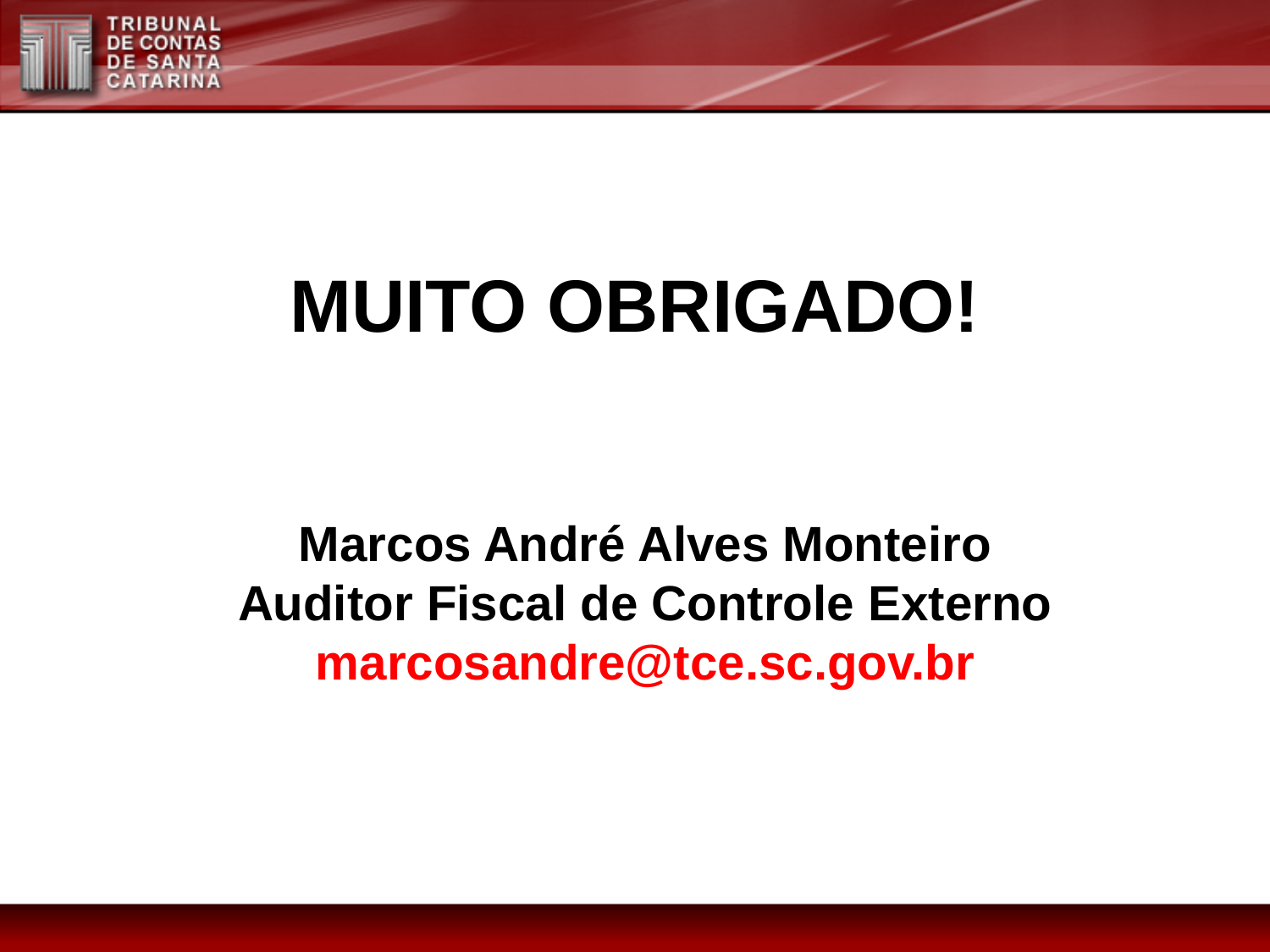

MUITO OBRIGADO!
Marcos André Alves Monteiro
Auditor Fiscal de Controle Externo
marcosandre@tce.sc.gov.br